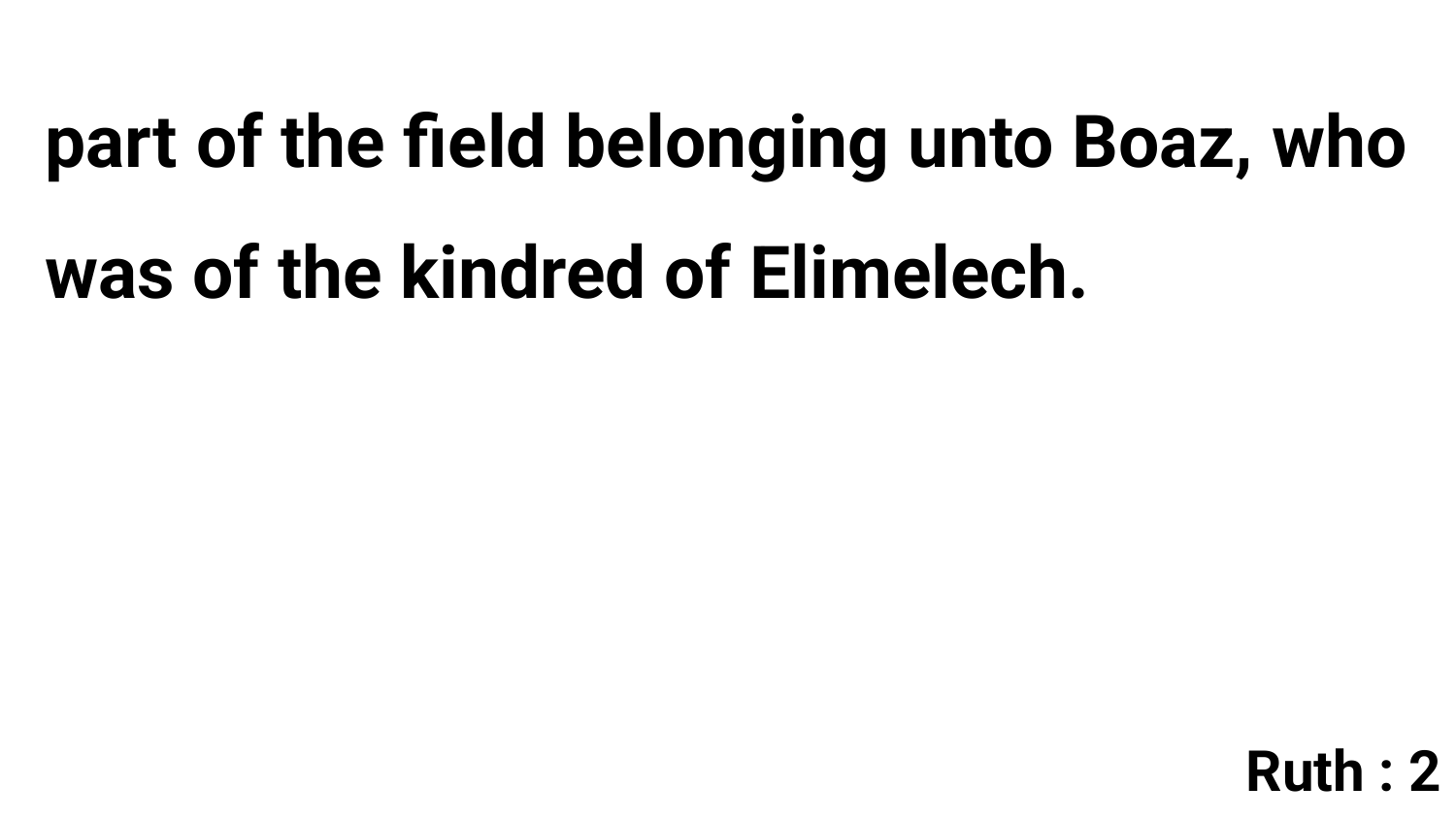

part of the field belonging unto Boaz, who was of the kindred of Elimelech.
Ruth : 2